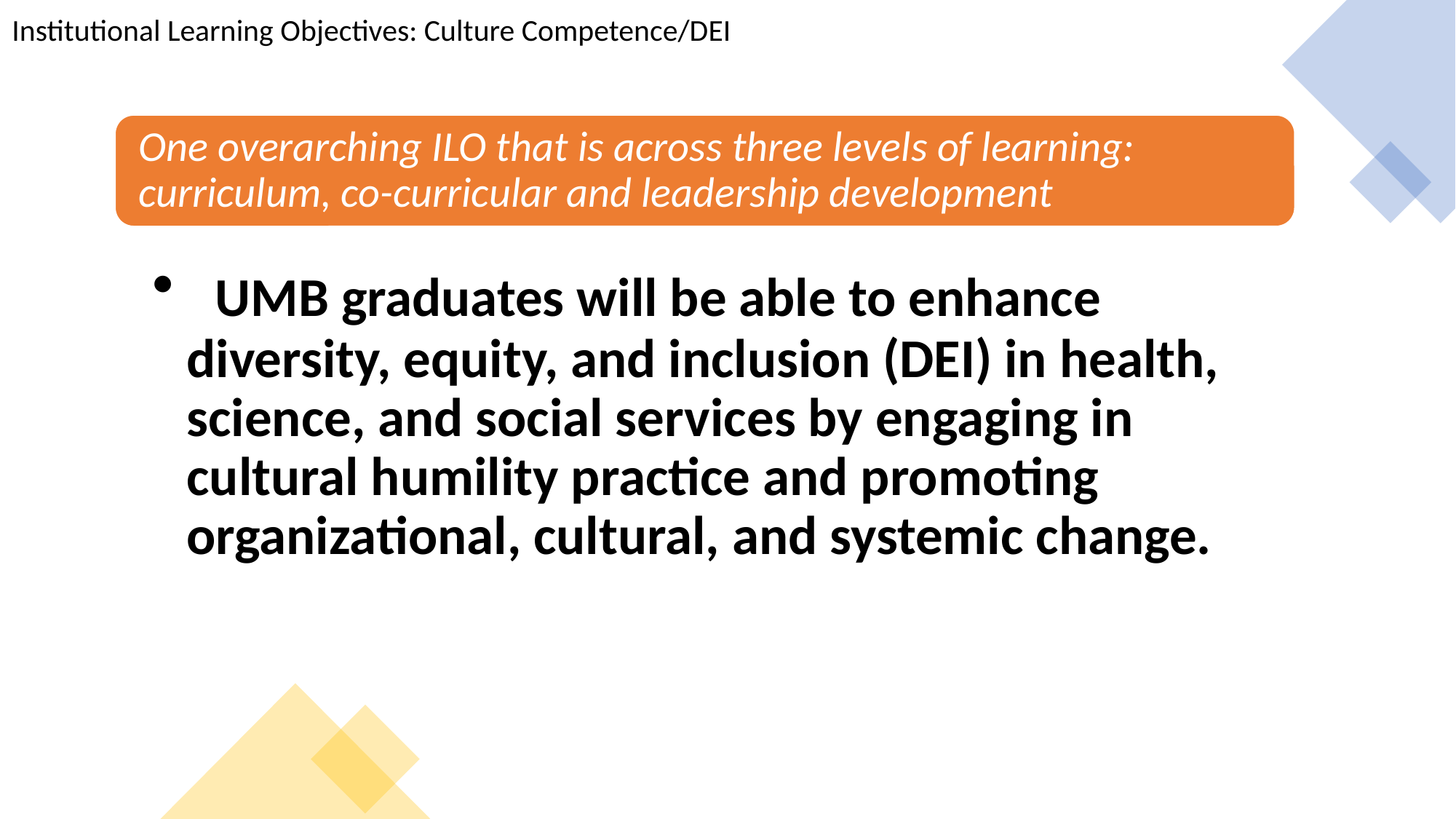

# Institutional Learning Objectives: Culture Competence/DEI
One overarching ILO that is across three levels of learning: curriculum, co-curricular and leadership development
  UMB graduates will be able to enhance diversity, equity, and inclusion (DEI) in health, science, and social services by engaging in cultural humility practice and promoting organizational, cultural, and systemic change.